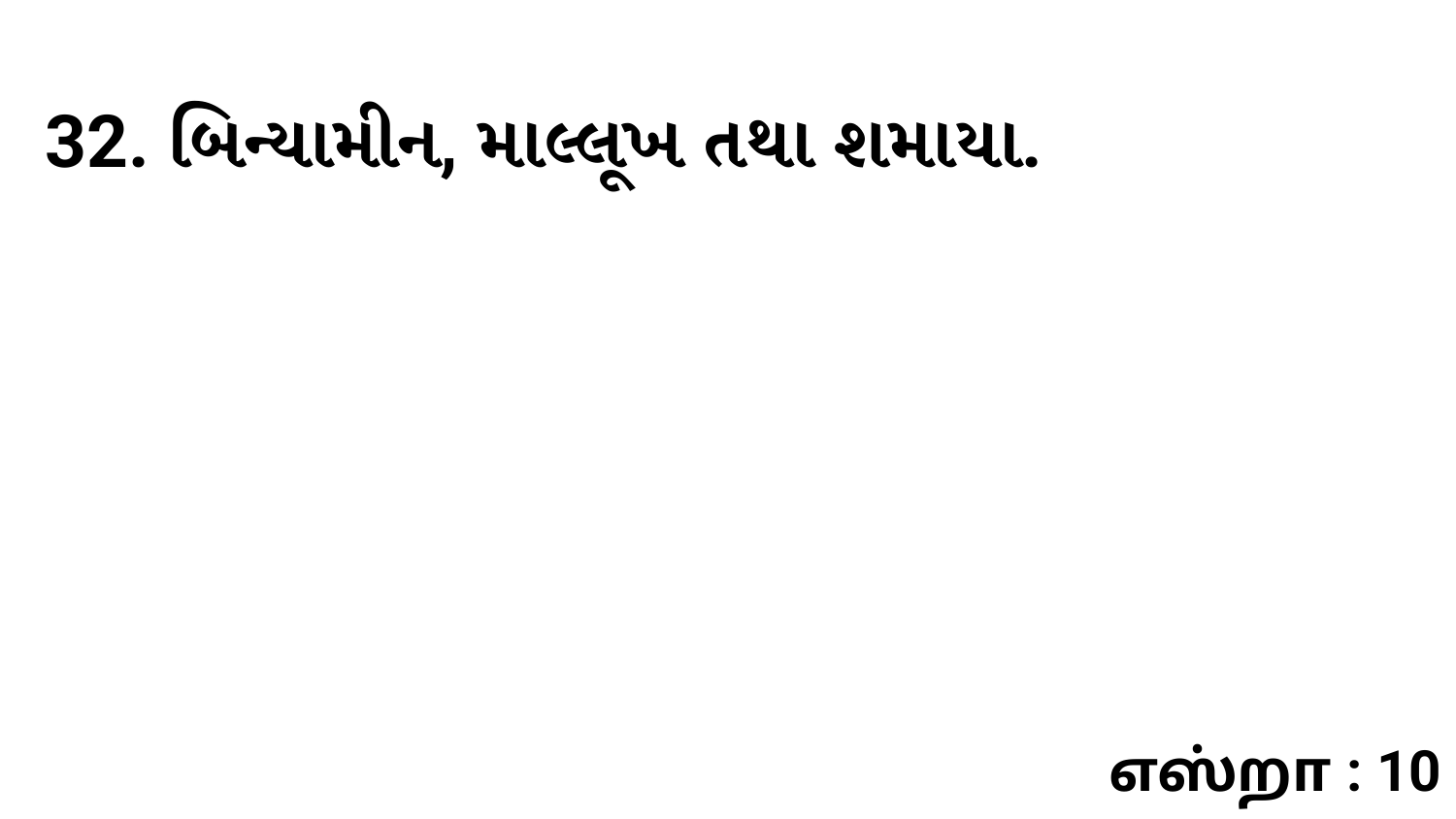

32. બિન્યામીન, માલ્લૂખ તથા શમાયા.
எஸ்றா : 10